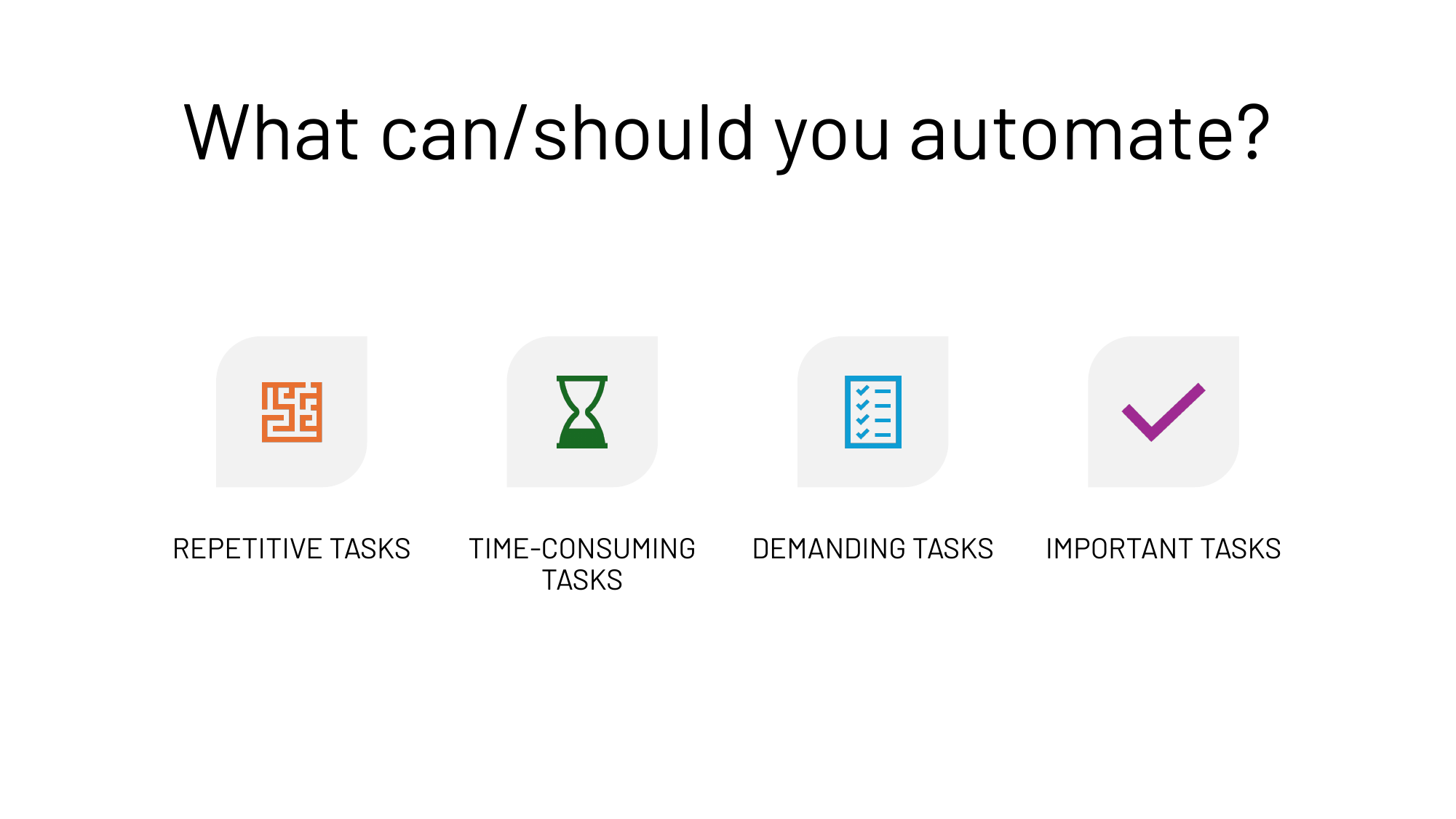

# What can/should you automate?
Repetitive tasks
Time-consuming tasks
Demanding tasks
important tasks